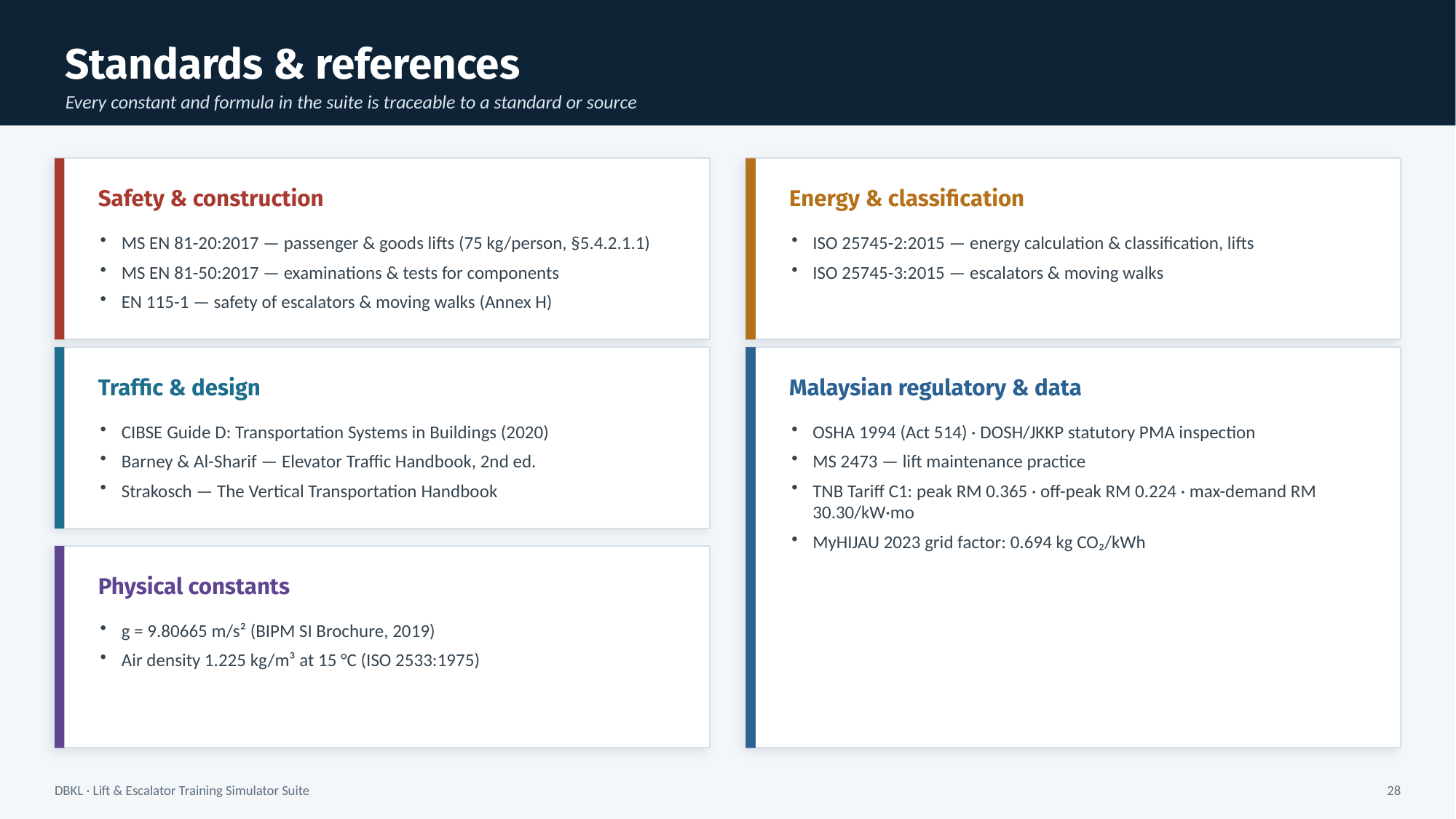

Standards & references
Every constant and formula in the suite is traceable to a standard or source

Safety & construction
Energy & classification
MS EN 81-20:2017 — passenger & goods lifts (75 kg/person, §5.4.2.1.1)
MS EN 81-50:2017 — examinations & tests for components
EN 115-1 — safety of escalators & moving walks (Annex H)
ISO 25745-2:2015 — energy calculation & classification, lifts
ISO 25745-3:2015 — escalators & moving walks

Traffic & design
Malaysian regulatory & data
CIBSE Guide D: Transportation Systems in Buildings (2020)
Barney & Al-Sharif — Elevator Traffic Handbook, 2nd ed.
Strakosch — The Vertical Transportation Handbook
OSHA 1994 (Act 514) · DOSH/JKKP statutory PMA inspection
MS 2473 — lift maintenance practice
TNB Tariff C1: peak RM 0.365 · off-peak RM 0.224 · max-demand RM 30.30/kW·mo
MyHIJAU 2023 grid factor: 0.694 kg CO₂/kWh

Physical constants
g = 9.80665 m/s² (BIPM SI Brochure, 2019)
Air density 1.225 kg/m³ at 15 °C (ISO 2533:1975)
DBKL · Lift & Escalator Training Simulator Suite
28